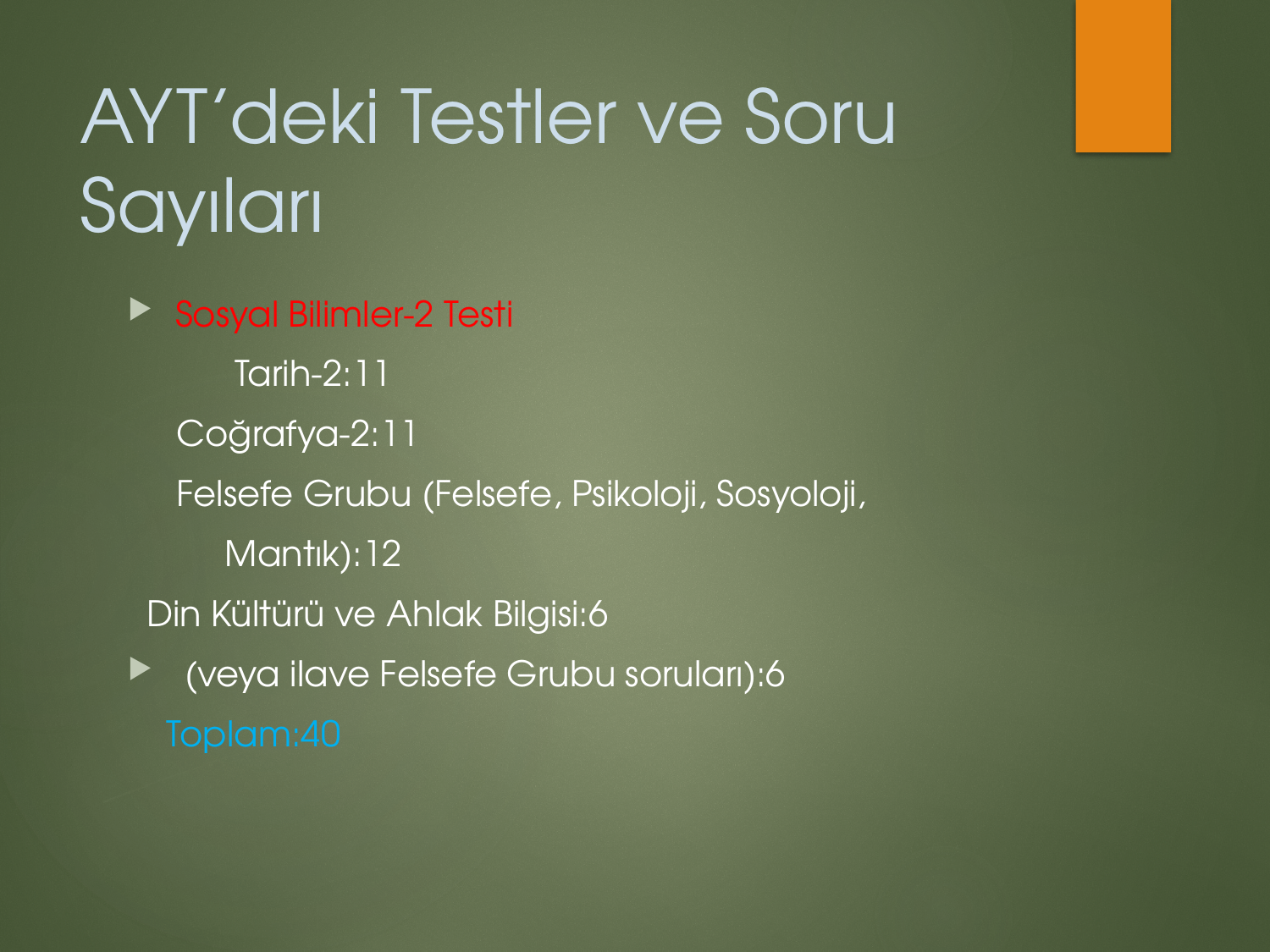

# AYT’deki Testler ve Soru Sayıları
Sosyal Bilimler-2 Testi
           Tarih-2:11
     Coğrafya-2:11
     Felsefe Grubu (Felsefe, Psikoloji, Sosyoloji,
          Mantık):12
  Din Kültürü ve Ahlak Bilgisi:6
 (veya ilave Felsefe Grubu soruları):6
    Toplam:40